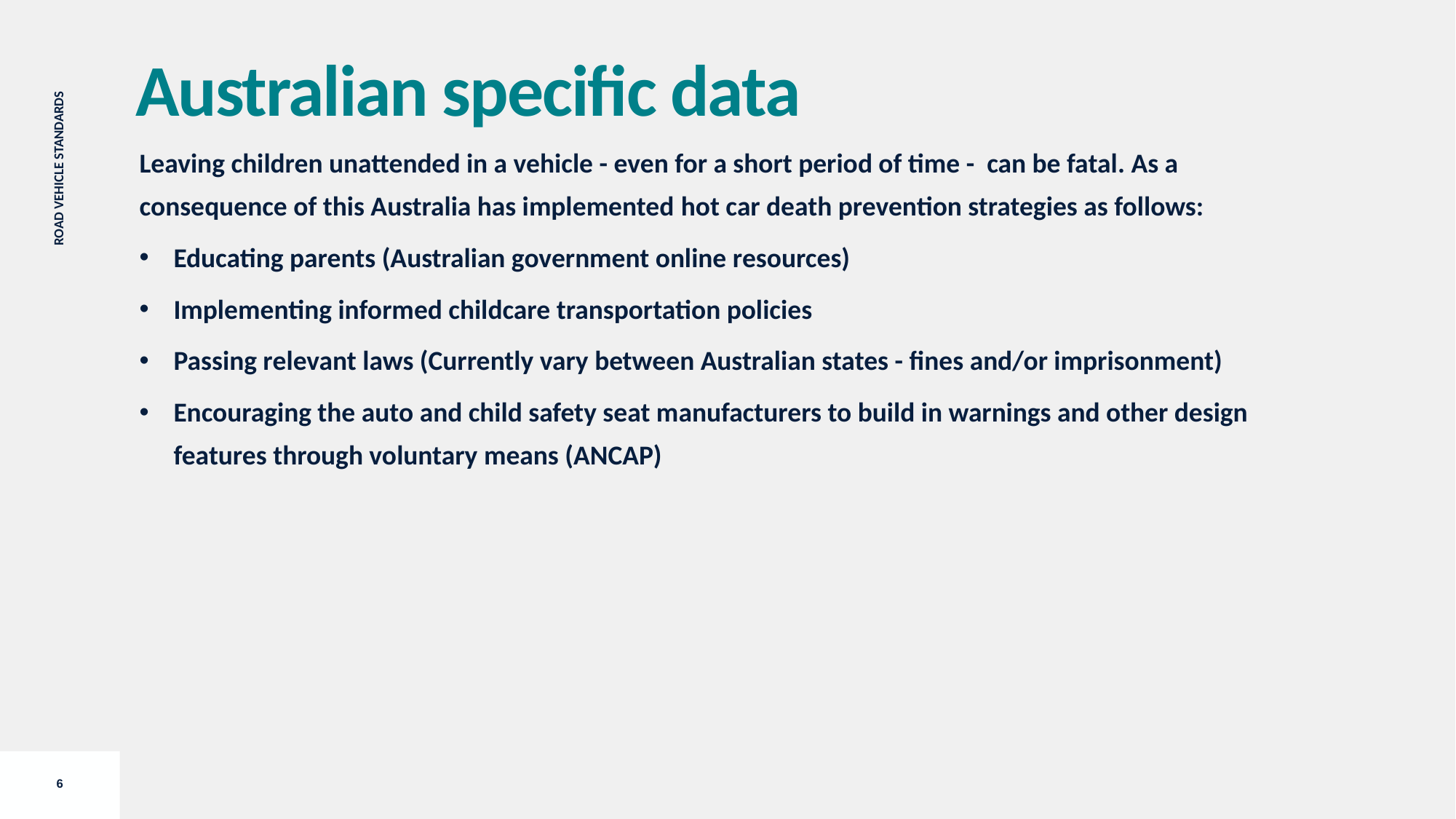

Australian specific data
Leaving children unattended in a vehicle - even for a short period of time -  can be fatal. As a consequence of this Australia has implemented hot car death prevention strategies as follows:
Educating parents (Australian government online resources)
Implementing informed childcare transportation policies
Passing relevant laws (Currently vary between Australian states - fines and/or imprisonment)
Encouraging the auto and child safety seat manufacturers to build in warnings and other design features through voluntary means (ANCAP)